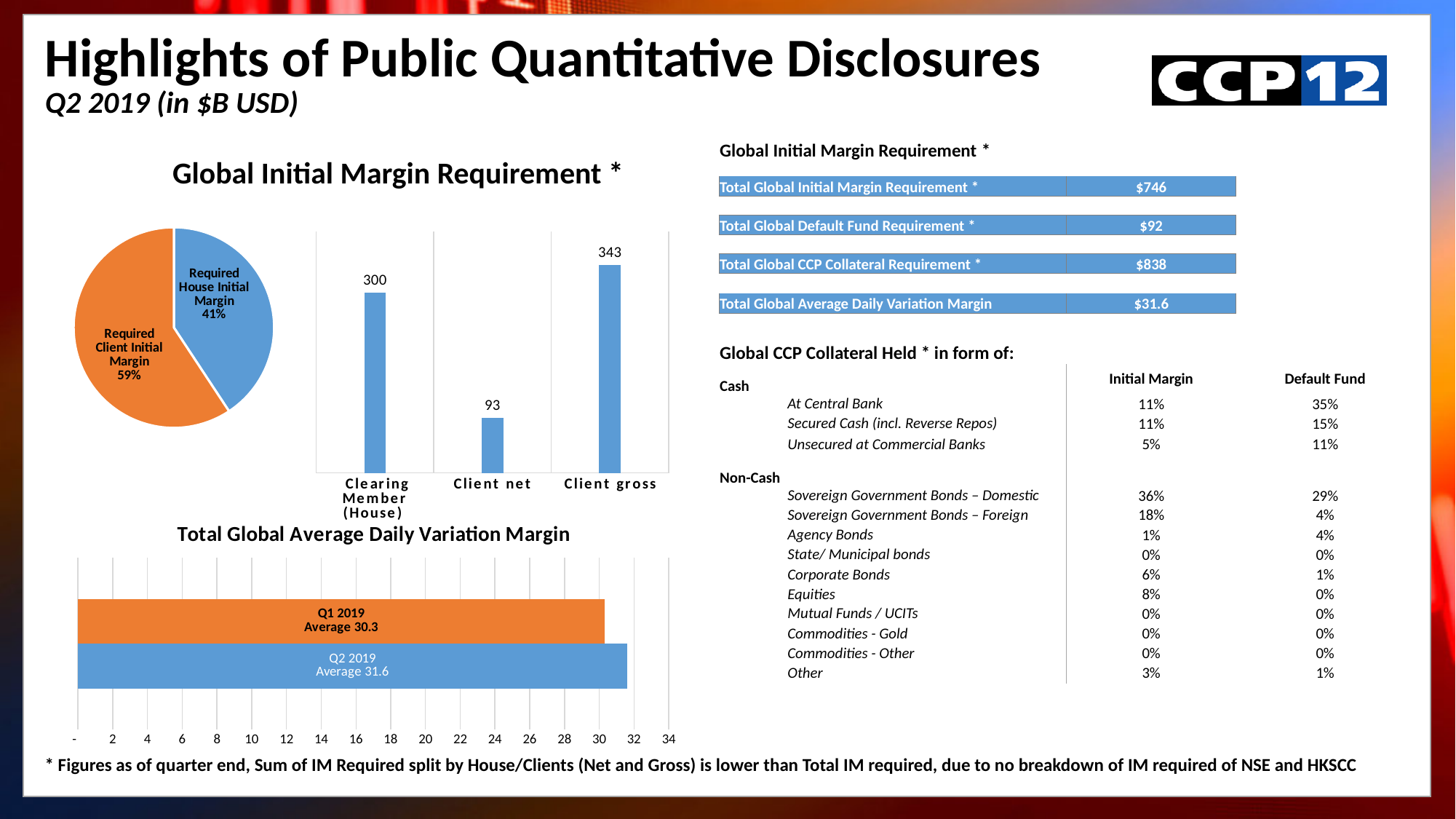

| Highlights of Public Quantitative Disclosures Q2 2019 (in $B USD) |
| --- |
| Global Initial Margin Requirement \* |  |  |
| --- | --- | --- |
| Total Global Initial Margin Requirement \* | $746 |  |
|  |  |  |
| Total Global Default Fund Requirement \* | $92 |  |
|  |  |  |
| Total Global CCP Collateral Requirement \* | $838 |  |
|  |  |  |
| Total Global Average Daily Variation Margin | $31.6 |  |
|  |  |  |
| Global CCP Collateral Held \* in form of: |  |  |
| Cash | Initial Margin | Default Fund |
| At Central Bank | 11% | 35% |
| Secured Cash (incl. Reverse Repos) | 11% | 15% |
| Unsecured at Commercial Banks | 5% | 11% |
| Non-Cash |  |  |
| Sovereign Government Bonds – Domestic | 36% | 29% |
| Sovereign Government Bonds – Foreign | 18% | 4% |
| Agency Bonds | 1% | 4% |
| State/ Municipal bonds | 0% | 0% |
| Corporate Bonds | 6% | 1% |
| Equities | 8% | 0% |
| Mutual Funds / UCITs | 0% | 0% |
| Commodities - Gold | 0% | 0% |
| Commodities - Other | 0% | 0% |
| Other | 3% | 1% |
Global Initial Margin Requirement *

### Chart

| Category |  |
|---|---|
| Required House Initial Margin | 0.4071463242004475 |
| Required Client Initial Margin | 0.5928536757995525 |

### Chart

| Category | Initial Margin Requirement |
|---|---|
|  Clearing Member (House)  | 299.0 |
|  Client net  | 91.0 |
|  Client gross  | 345.0 |

### Chart: Total Global Average Daily Variation Margin

| Category | Q2 2019 | Q1 2019 |
|---|---|---|
|  Total Average Daily Variation Margin  | 31.6 | 30.3 |
* Figures as of quarter end, Sum of IM Required split by House/Clients (Net and Gross) is lower than Total IM required, due to no breakdown of IM required of NSE and HKSCC